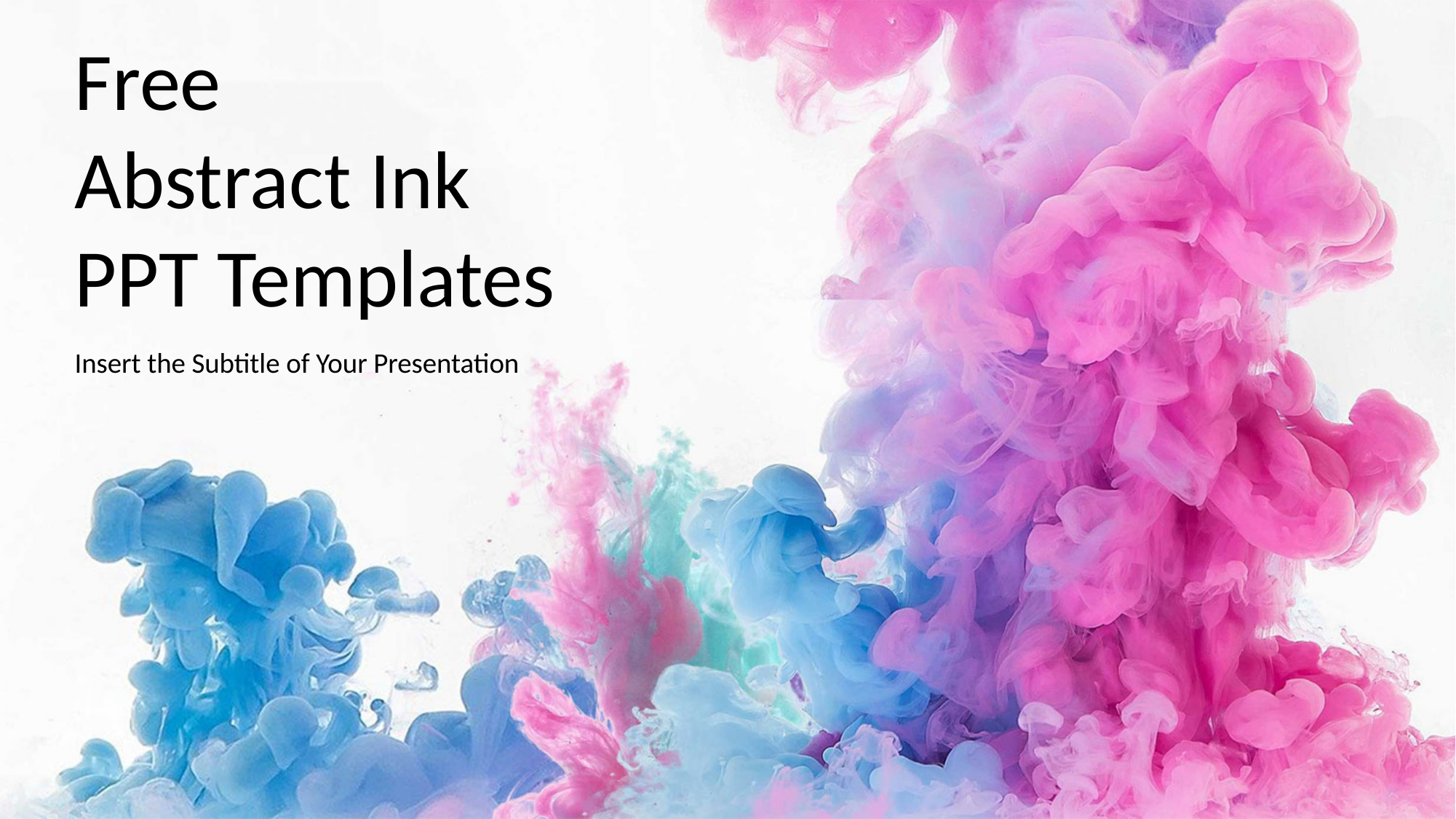

Free
Abstract Ink
PPT Templates
Insert the Subtitle of Your Presentation